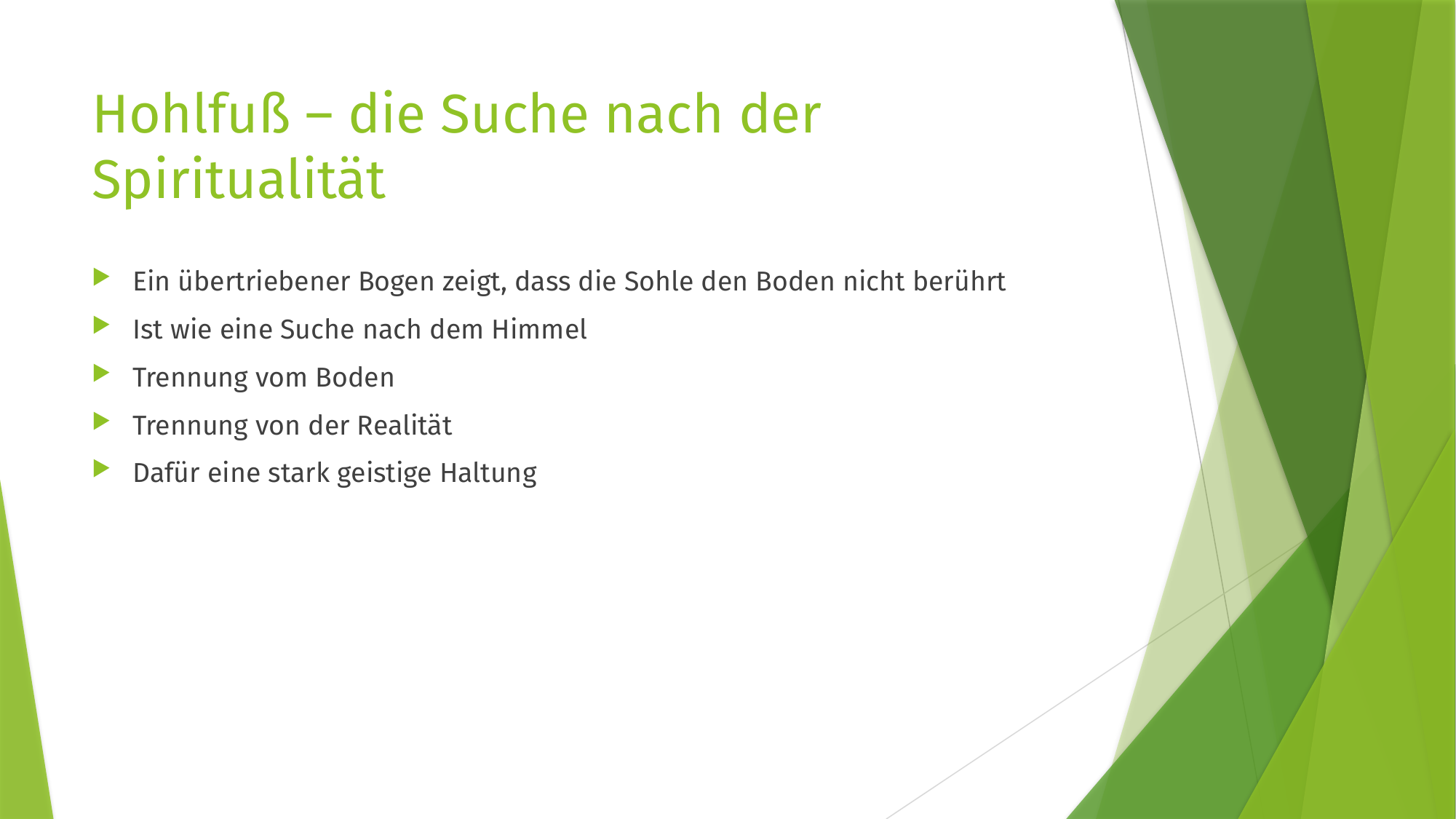

# Hohlfuß – die Suche nach der Spiritualität
Ein übertriebener Bogen zeigt, dass die Sohle den Boden nicht berührt
Ist wie eine Suche nach dem Himmel
Trennung vom Boden
Trennung von der Realität
Dafür eine stark geistige Haltung